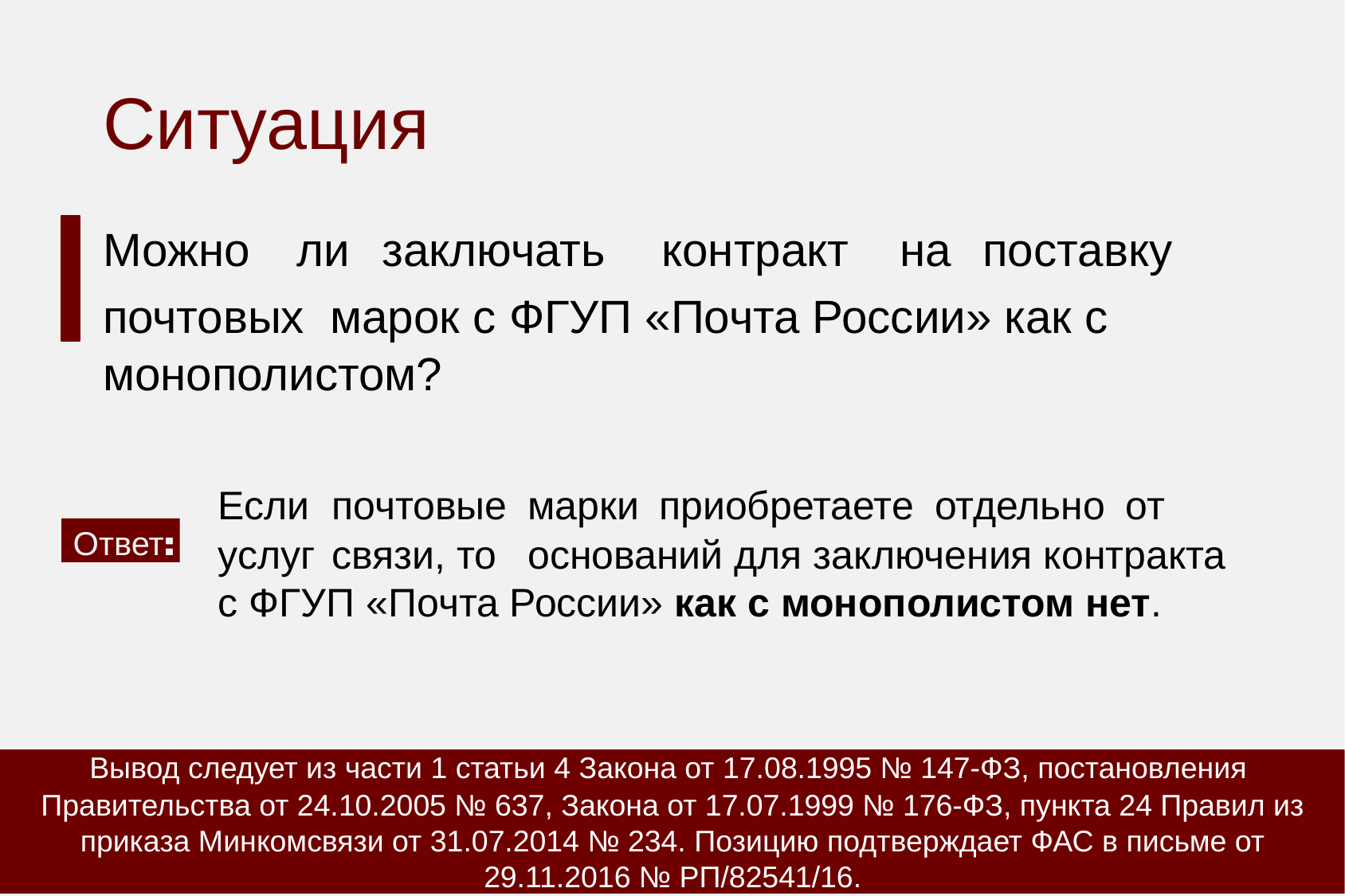

# Ситуация
Можно	ли	заключать	контракт	на	поставку
почтовых  марок с ФГУП «Почта России» как с монополистом?

Если	почтовые	марки	приобретаете	отдельно	от
услуг	связи, то	оснований для заключения контракта с ФГУП «Почта России» как с монополистом нет.
Ответ:
Вывод следует из части 1 статьи 4 Закона от 17.08.1995 № 147-ФЗ, постановления
Правительства от 24.10.2005 № 637, Закона от 17.07.1999 № 176-ФЗ, пункта 24 Правил из приказа Минкомсвязи от 31.07.2014 № 234. Позицию подтверждает ФАС в письме от 29.11.2016 № РП/82541/16.